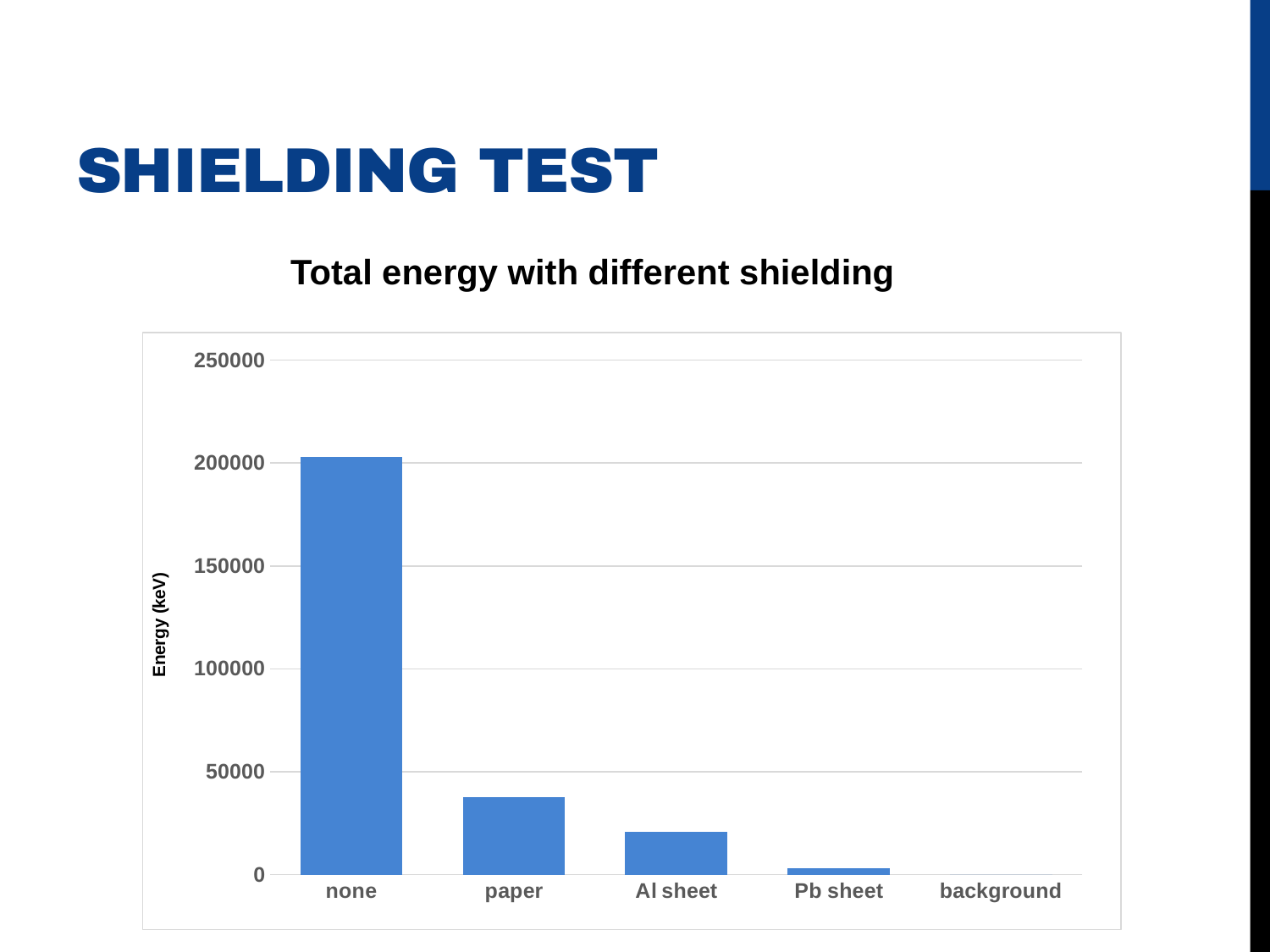

# Shielding test
Total energy with different shielding

### Chart

| Category | a |
|---|---|
| none | 202892.0 |
| paper | 37457.0 |
| Al sheet | 20904.0 |
| Pb sheet | 3134.0 |
| background | 0.0 |